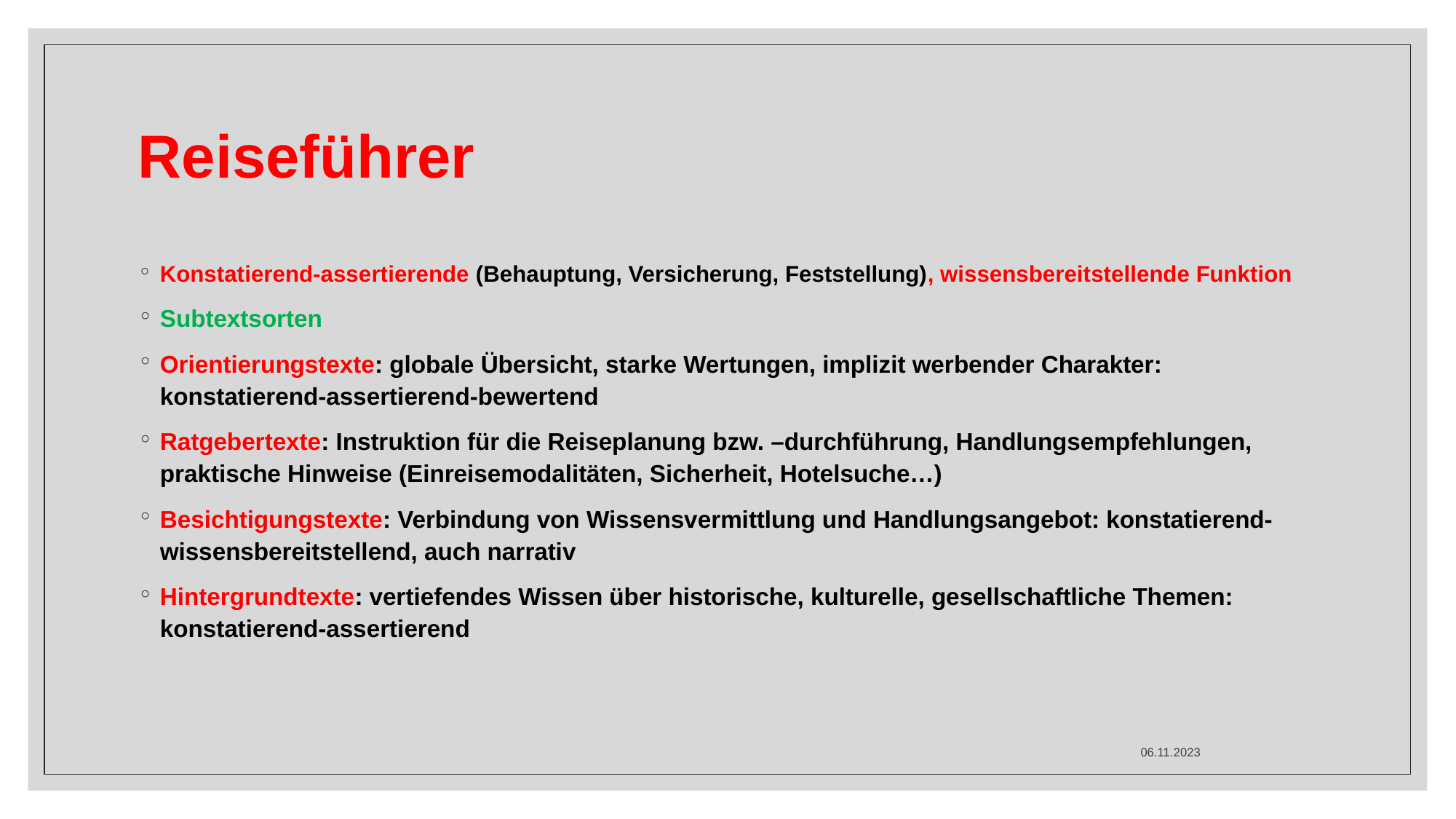

# Reiseführer
Konstatierend-assertierende (Behauptung, Versicherung, Feststellung), wissensbereitstellende Funktion
Subtextsorten
Orientierungstexte: globale Übersicht, starke Wertungen, implizit werbender Charakter: konstatierend-assertierend-bewertend
Ratgebertexte: Instruktion für die Reiseplanung bzw. –durchführung, Handlungsempfehlungen, praktische Hinweise (Einreisemodalitäten, Sicherheit, Hotelsuche…)
Besichtigungstexte: Verbindung von Wissensvermittlung und Handlungsangebot: konstatierend-wissensbereitstellend, auch narrativ
Hintergrundtexte: vertiefendes Wissen über historische, kulturelle, gesellschaftliche Themen: konstatierend-assertierend

06.11.2023